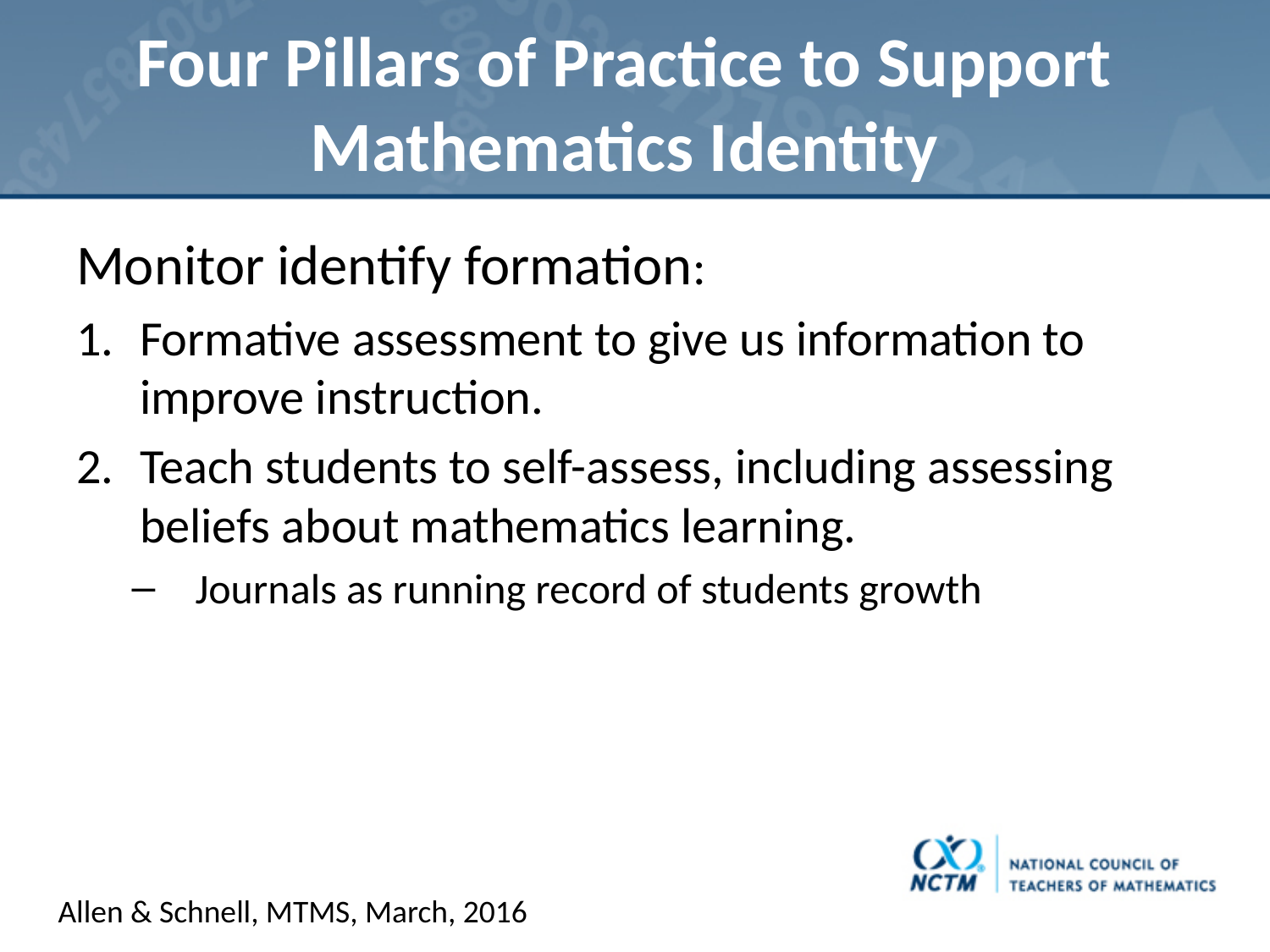

# Four Pillars of Practice to Support Mathematics Identity
Monitor identify formation:
Formative assessment to give us information to improve instruction.
Teach students to self-assess, including assessing beliefs about mathematics learning.
Journals as running record of students growth

Allen & Schnell, MTMS, March, 2016